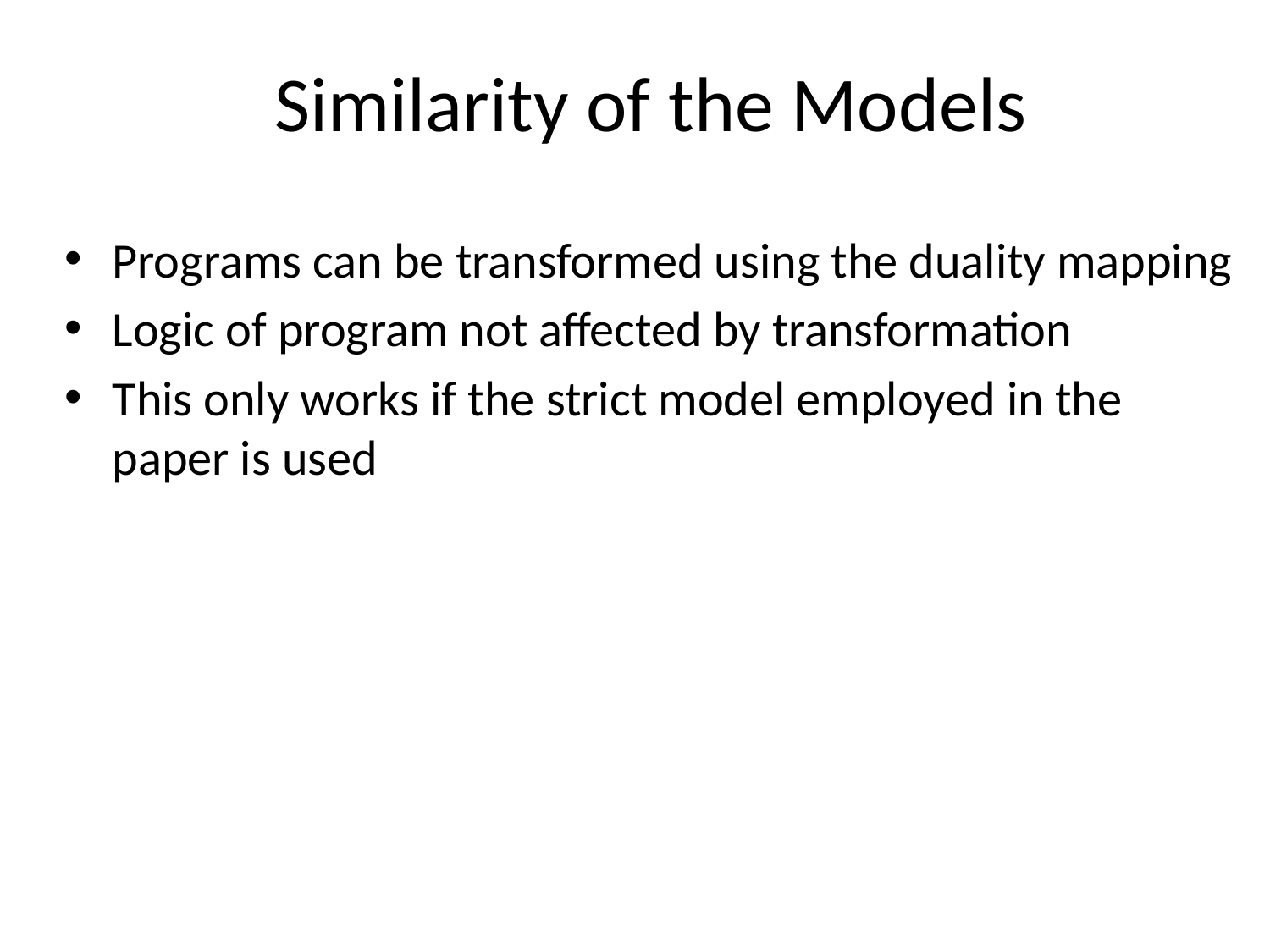

# Similarity of the Models
Programs can be transformed using the duality mapping
Logic of program not affected by transformation
This only works if the strict model employed in the paper is used